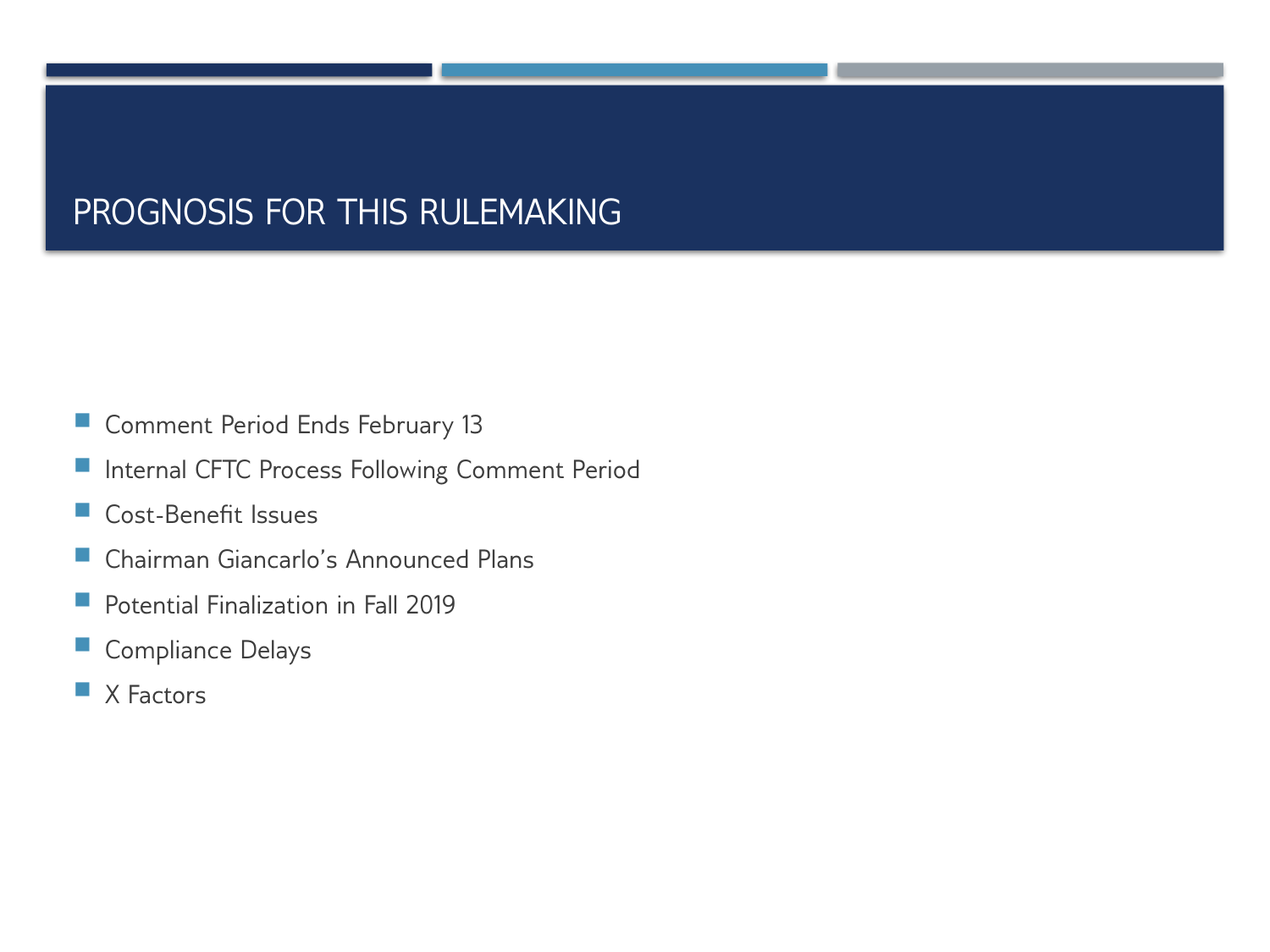

# Prognosis for this Rulemaking
Comment Period Ends February 13
Internal CFTC Process Following Comment Period
Cost-Benefit Issues
Chairman Giancarlo’s Announced Plans
Potential Finalization in Fall 2019
Compliance Delays
X Factors